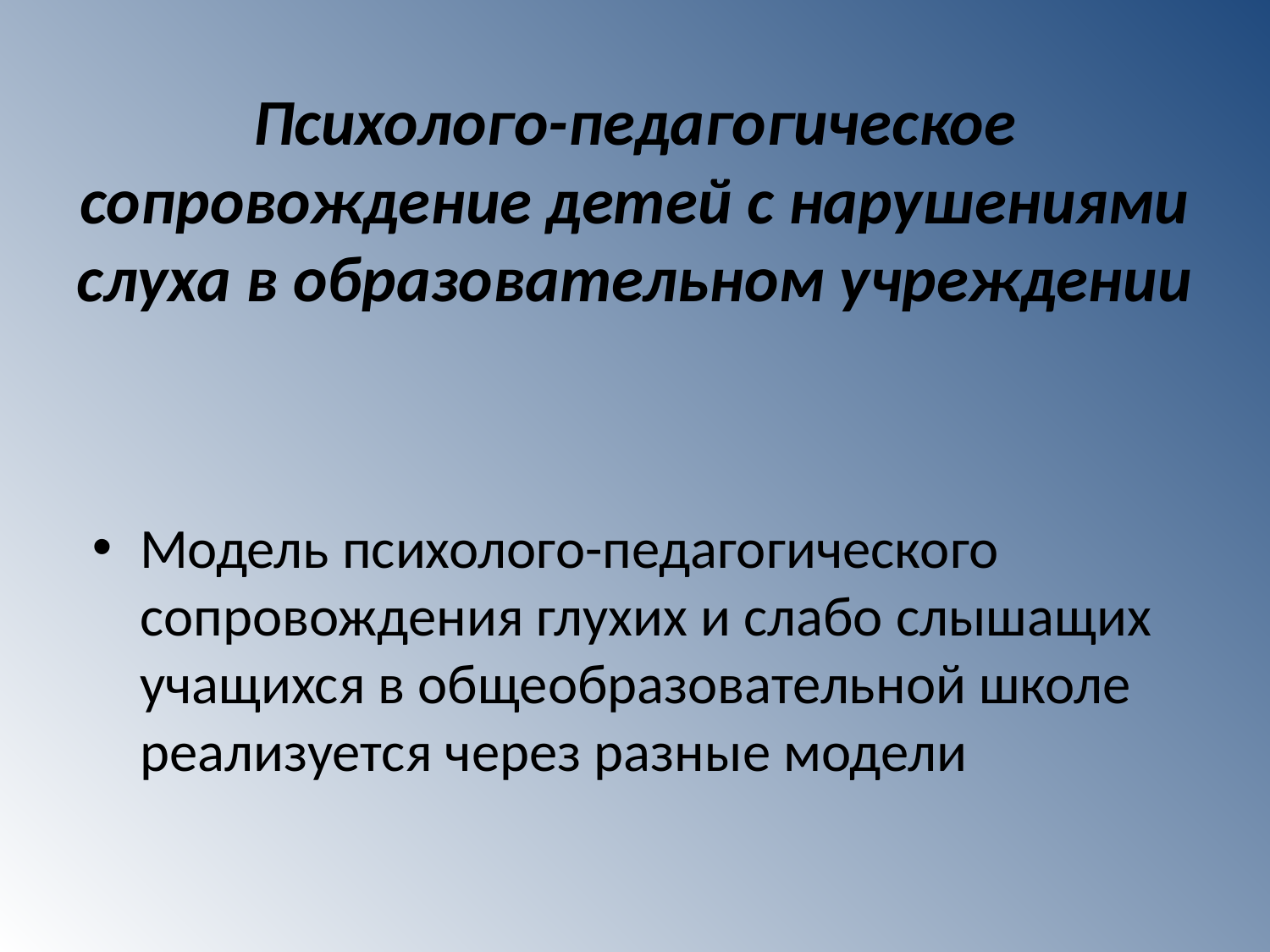

# Психолого-педагогическое сопровождение детей с нарушениями слуха в образовательном учреждении
Модель психолого-педагогического сопровождения глухих и слабо слышащих учащихся в общеобразовательной школе реализуется через разные модели